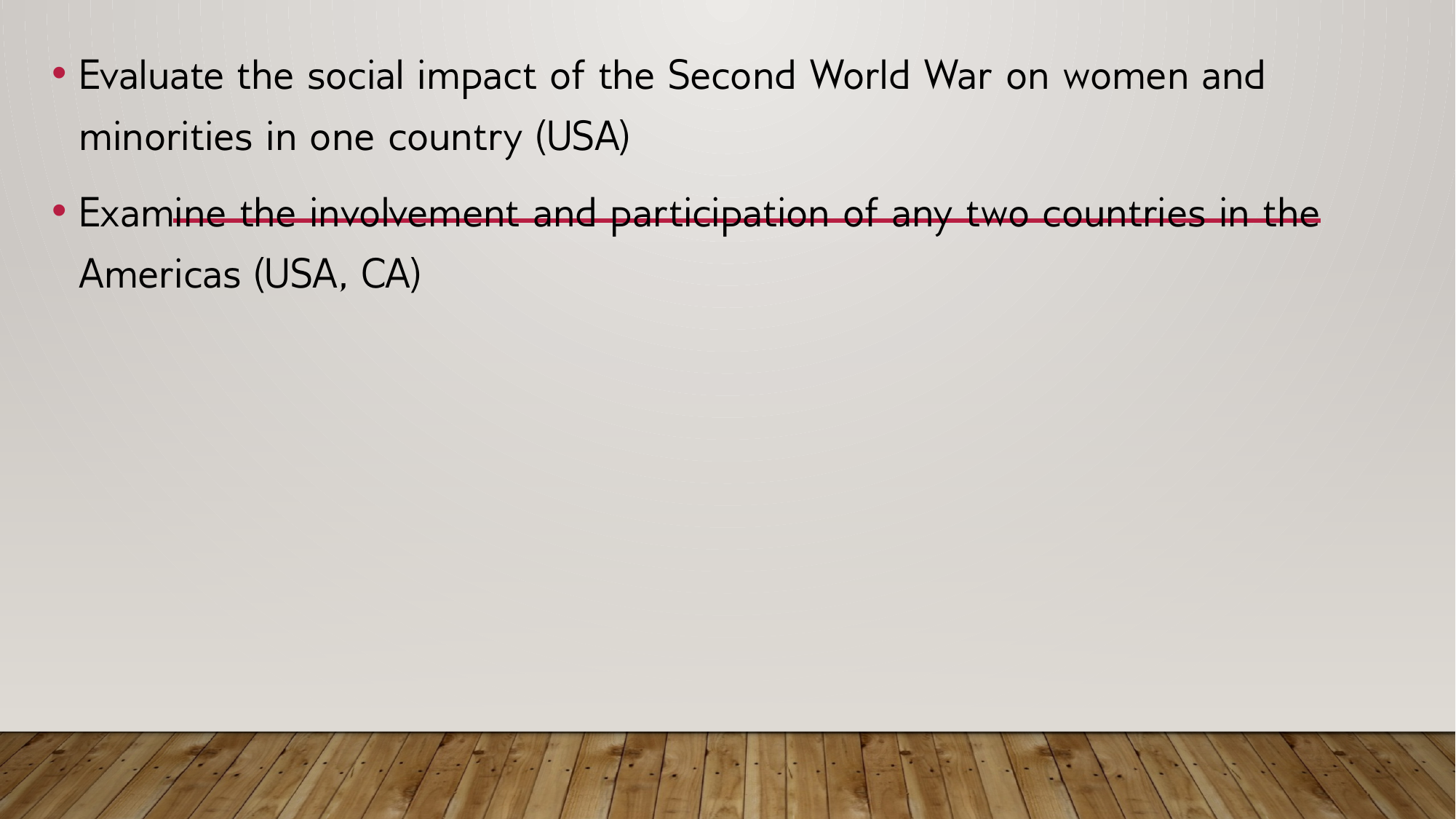

Evaluate the social impact of the Second World War on women and minorities in one country (USA)
Examine the involvement and participation of any two countries in the Americas (USA, CA)